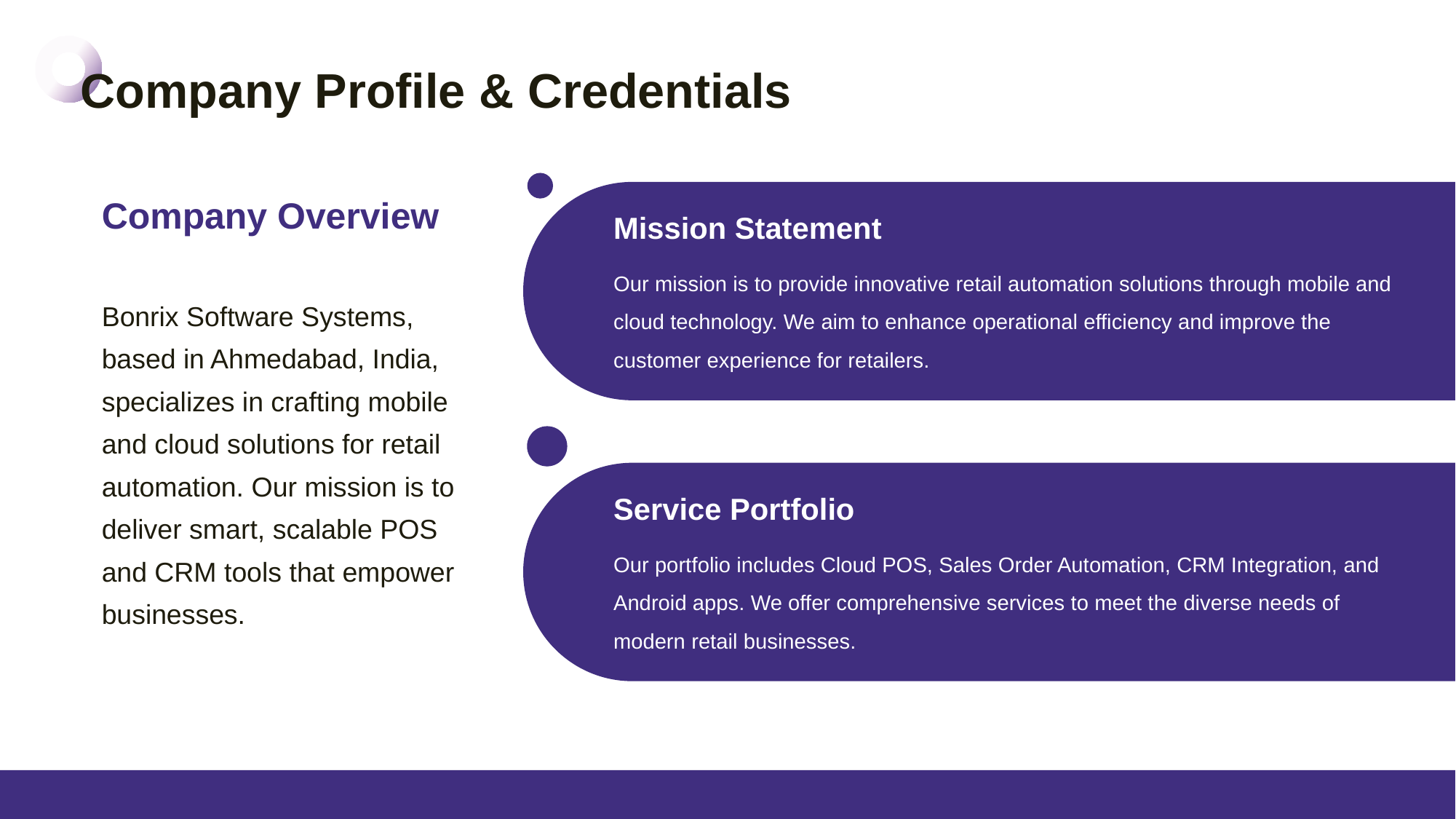

Company Profile & Credentials

Company Overview
Mission Statement
Our mission is to provide innovative retail automation solutions through mobile and cloud technology. We aim to enhance operational efficiency and improve the customer experience for retailers.
Bonrix Software Systems, based in Ahmedabad, India, specializes in crafting mobile and cloud solutions for retail automation. Our mission is to deliver smart, scalable POS and CRM tools that empower businesses.

Service Portfolio
Our portfolio includes Cloud POS, Sales Order Automation, CRM Integration, and Android apps. We offer comprehensive services to meet the diverse needs of modern retail businesses.